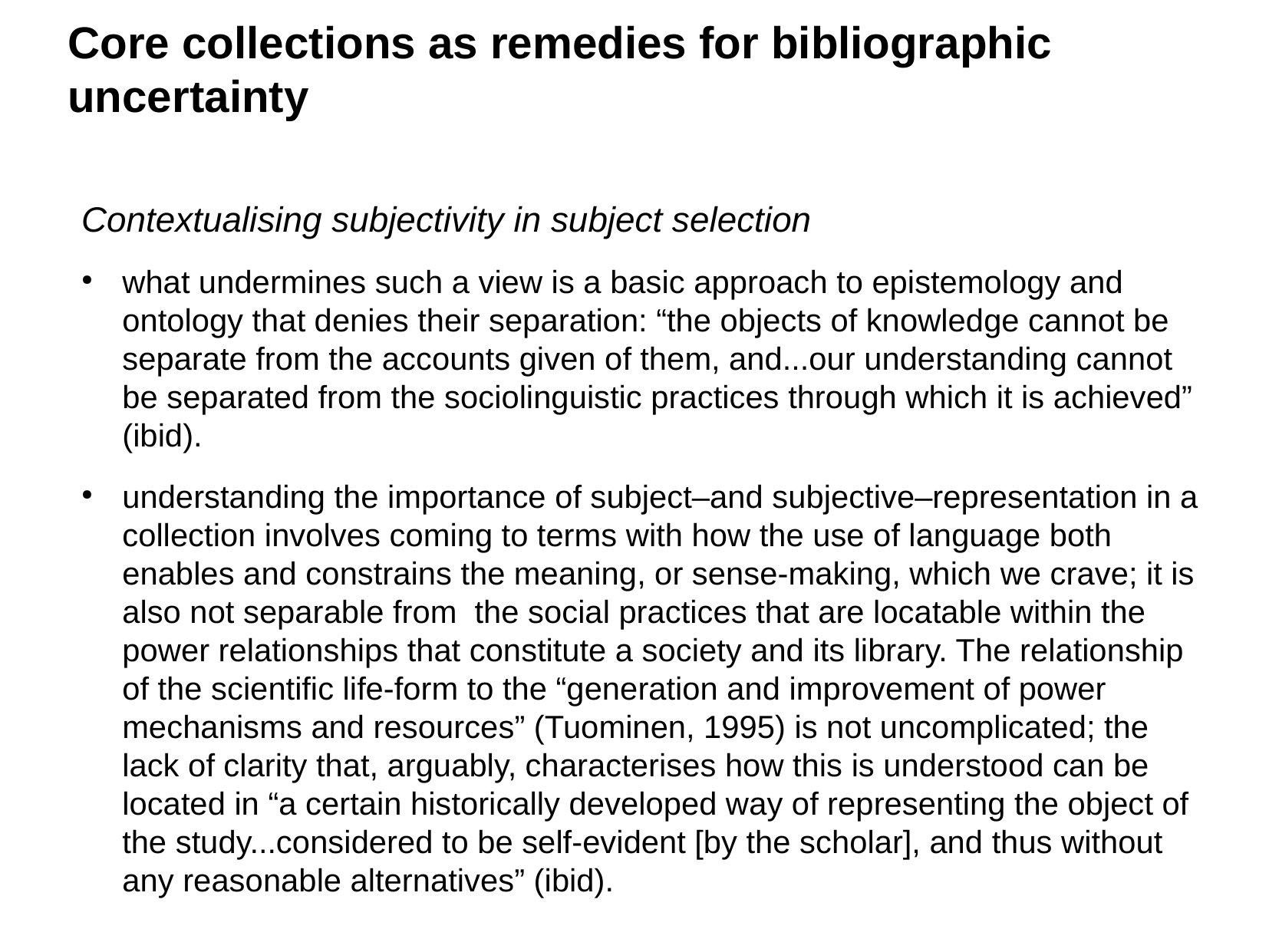

Core collections as remedies for bibliographic uncertainty

Contextualising subjectivity in subject selection
what undermines such a view is a basic approach to epistemology and ontology that denies their separation: “the objects of knowledge cannot be separate from the accounts given of them, and...our understanding cannot be separated from the sociolinguistic practices through which it is achieved” (ibid).
understanding the importance of subject–and subjective–representation in a collection involves coming to terms with how the use of language both enables and constrains the meaning, or sense-making, which we crave; it is also not separable from  the social practices that are locatable within the power relationships that constitute a society and its library. The relationship of the scientific life-form to the “generation and improvement of power mechanisms and resources” (Tuominen, 1995) is not uncomplicated; the lack of clarity that, arguably, characterises how this is understood can be located in “a certain historically developed way of representing the object of the study...considered to be self-evident [by the scholar], and thus without any reasonable alternatives” (ibid).